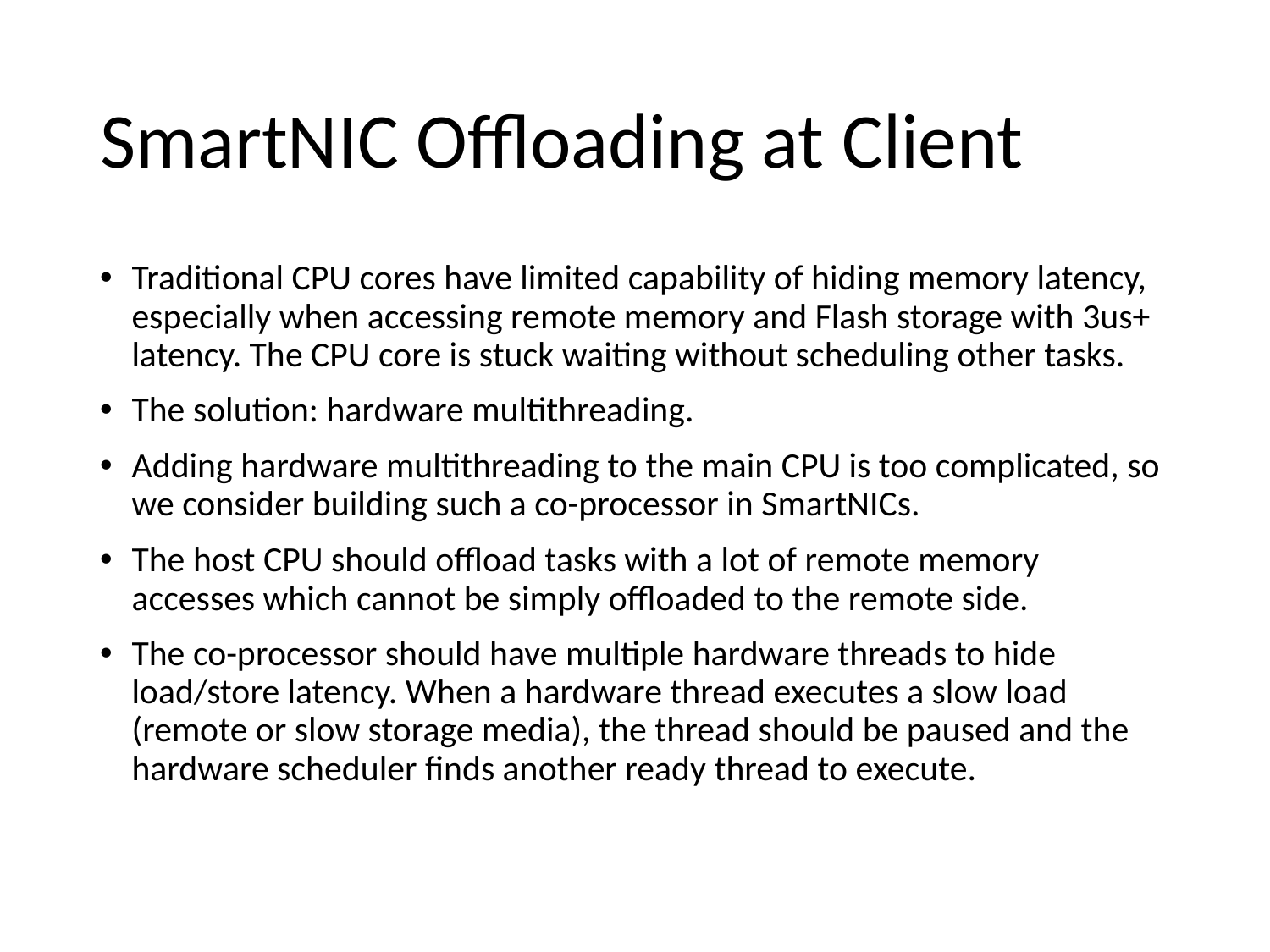

# SmartNIC Offloading at Client
Traditional CPU cores have limited capability of hiding memory latency, especially when accessing remote memory and Flash storage with 3us+ latency. The CPU core is stuck waiting without scheduling other tasks.
The solution: hardware multithreading.
Adding hardware multithreading to the main CPU is too complicated, so we consider building such a co-processor in SmartNICs.
The host CPU should offload tasks with a lot of remote memory accesses which cannot be simply offloaded to the remote side.
The co-processor should have multiple hardware threads to hide load/store latency. When a hardware thread executes a slow load (remote or slow storage media), the thread should be paused and the hardware scheduler finds another ready thread to execute.